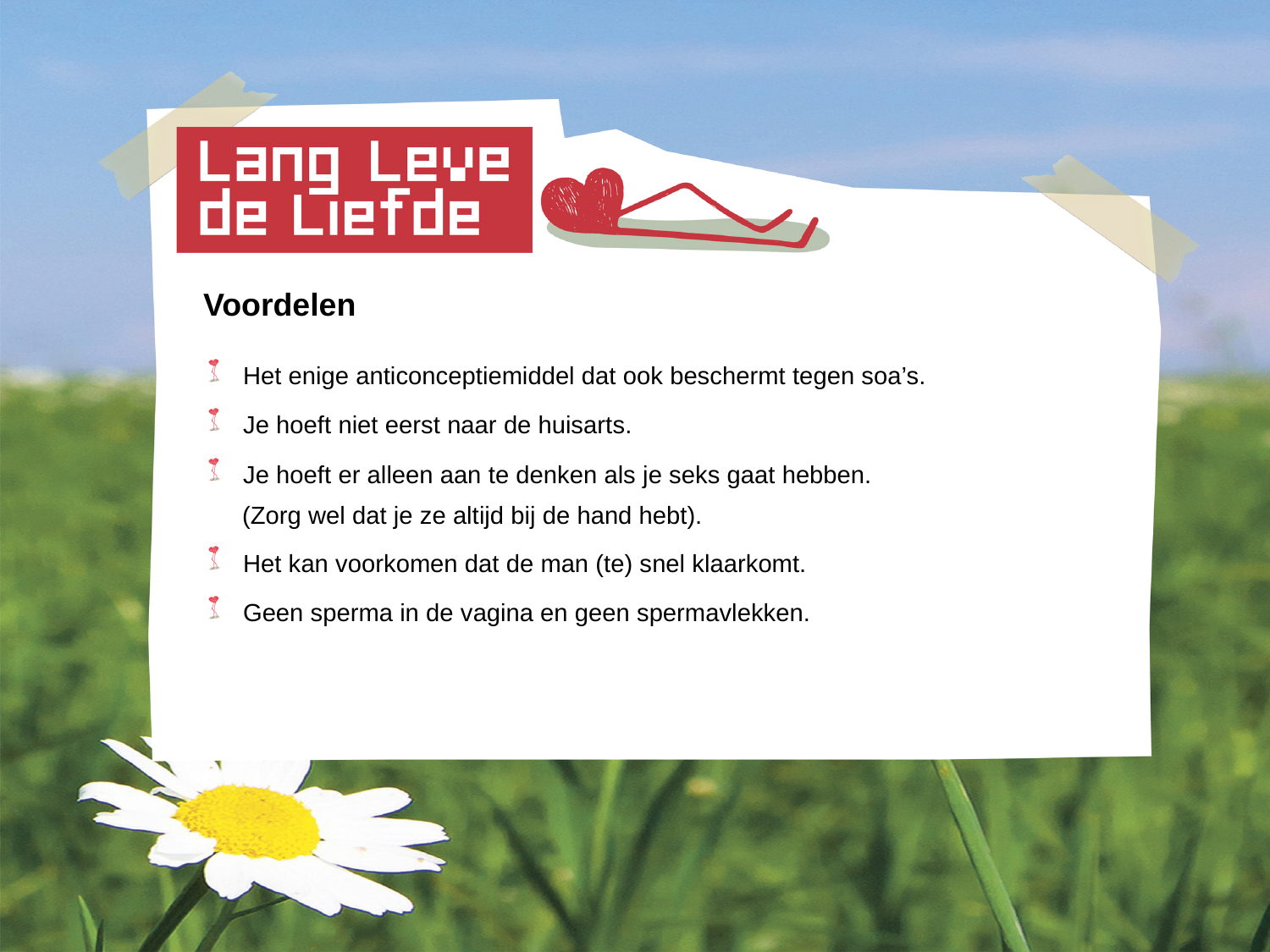

Voordelen

  Het enige anticonceptiemiddel dat ook beschermt tegen soa’s.
  Je hoeft niet eerst naar de huisarts.
  Je hoeft er alleen aan te denken als je seks gaat hebben.
     (Zorg wel dat je ze altijd bij de hand hebt).
  Het kan voorkomen dat de man (te) snel klaarkomt.
  Geen sperma in de vagina en geen spermavlekken.